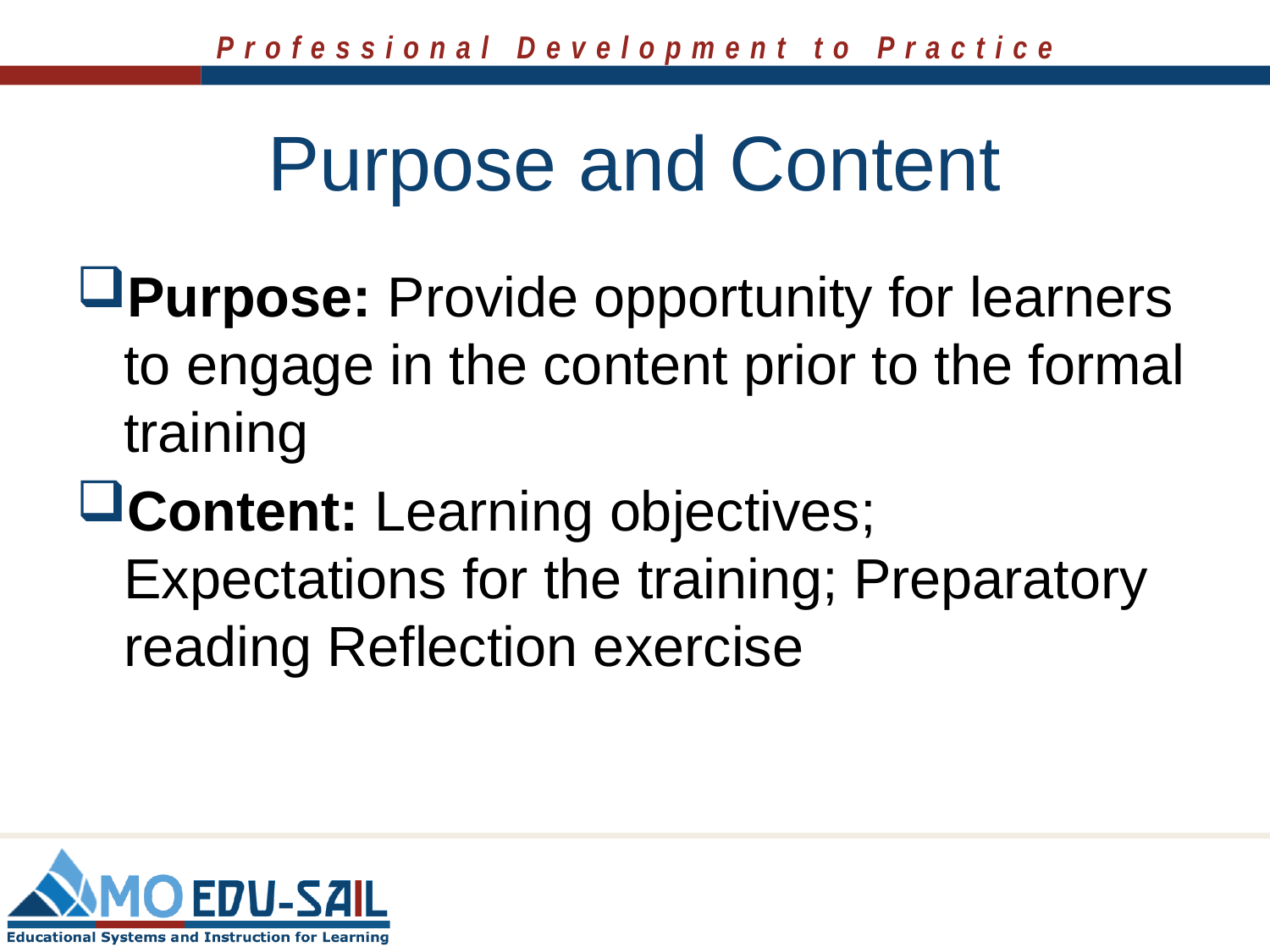

# Purpose and Content
Purpose: Provide opportunity for learners to engage in the content prior to the formal training
Content: Learning objectives; Expectations for the training; Preparatory reading Reflection exercise